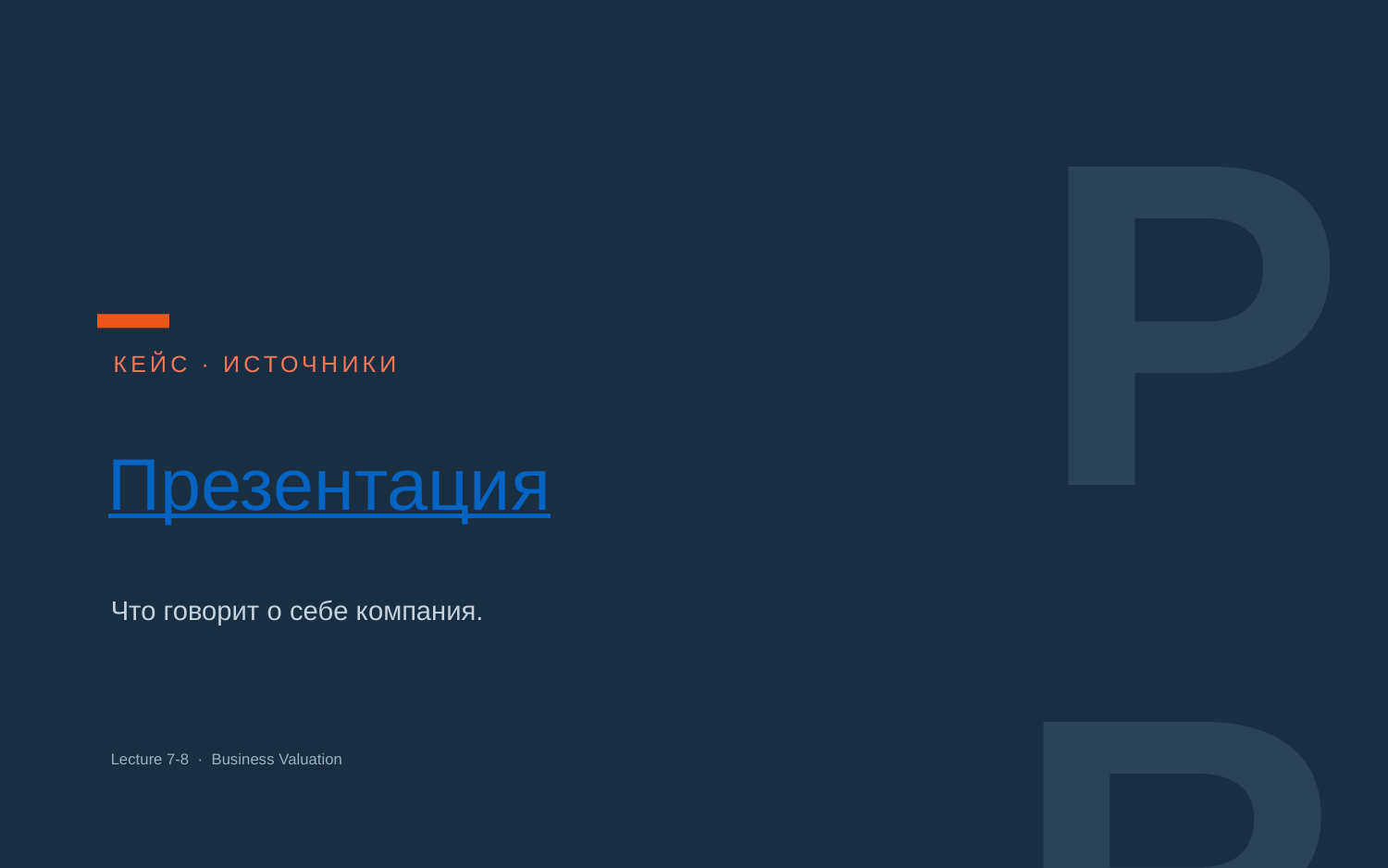

PR

КЕЙС · ИСТОЧНИКИ
Презентация
Что говорит о себе компания.
Lecture 7-8  ·  Business Valuation